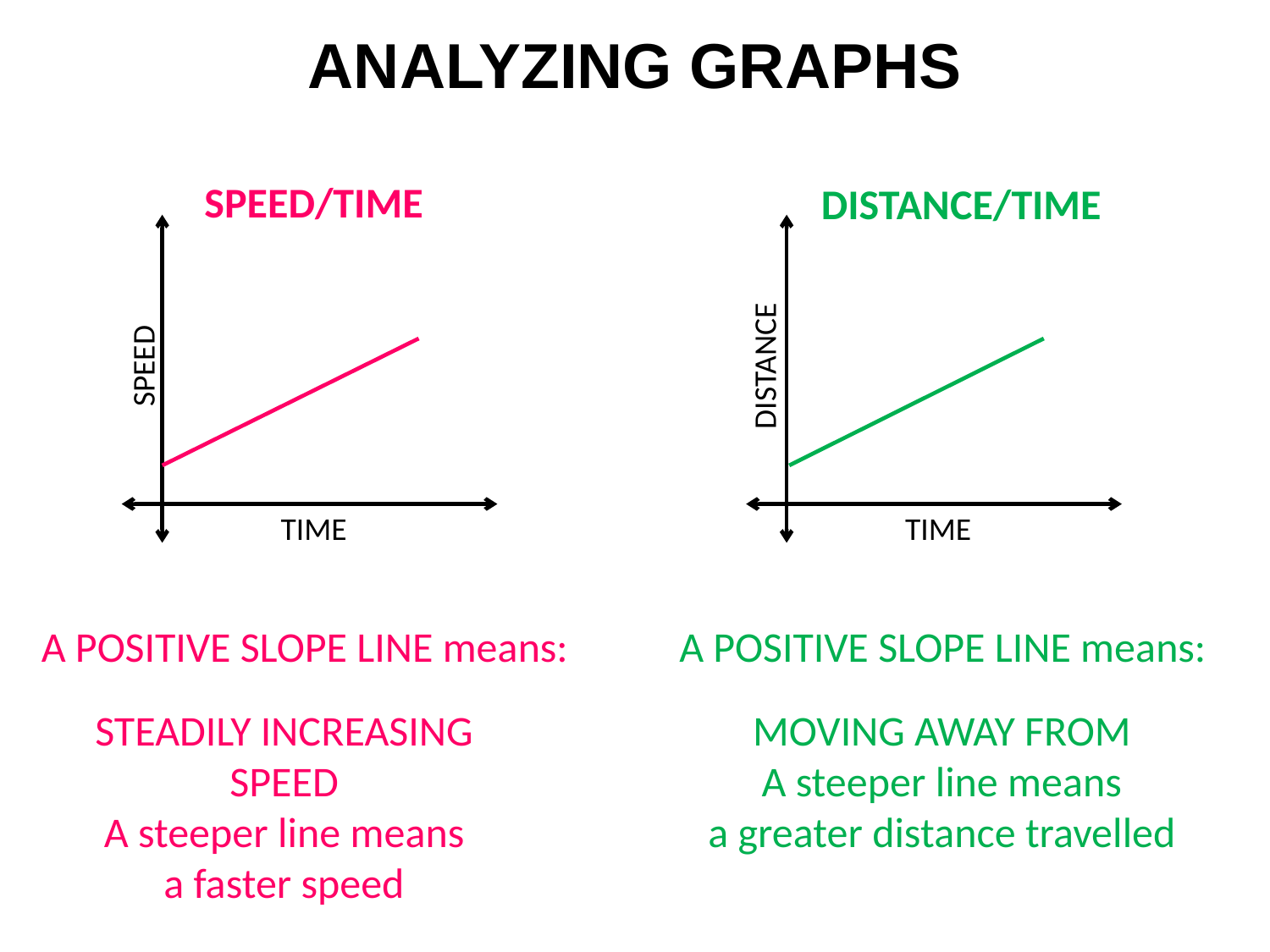

ANALYZING GRAPHS
SPEED/TIME
DISTANCE/TIME
SPEED
TIME
DISTANCE
TIME
A POSITIVE SLOPE LINE means:
A POSITIVE SLOPE LINE means:
STEADILY INCREASING SPEED
A steeper line means
a faster speed
MOVING AWAY FROM
A steeper line means
a greater distance travelled